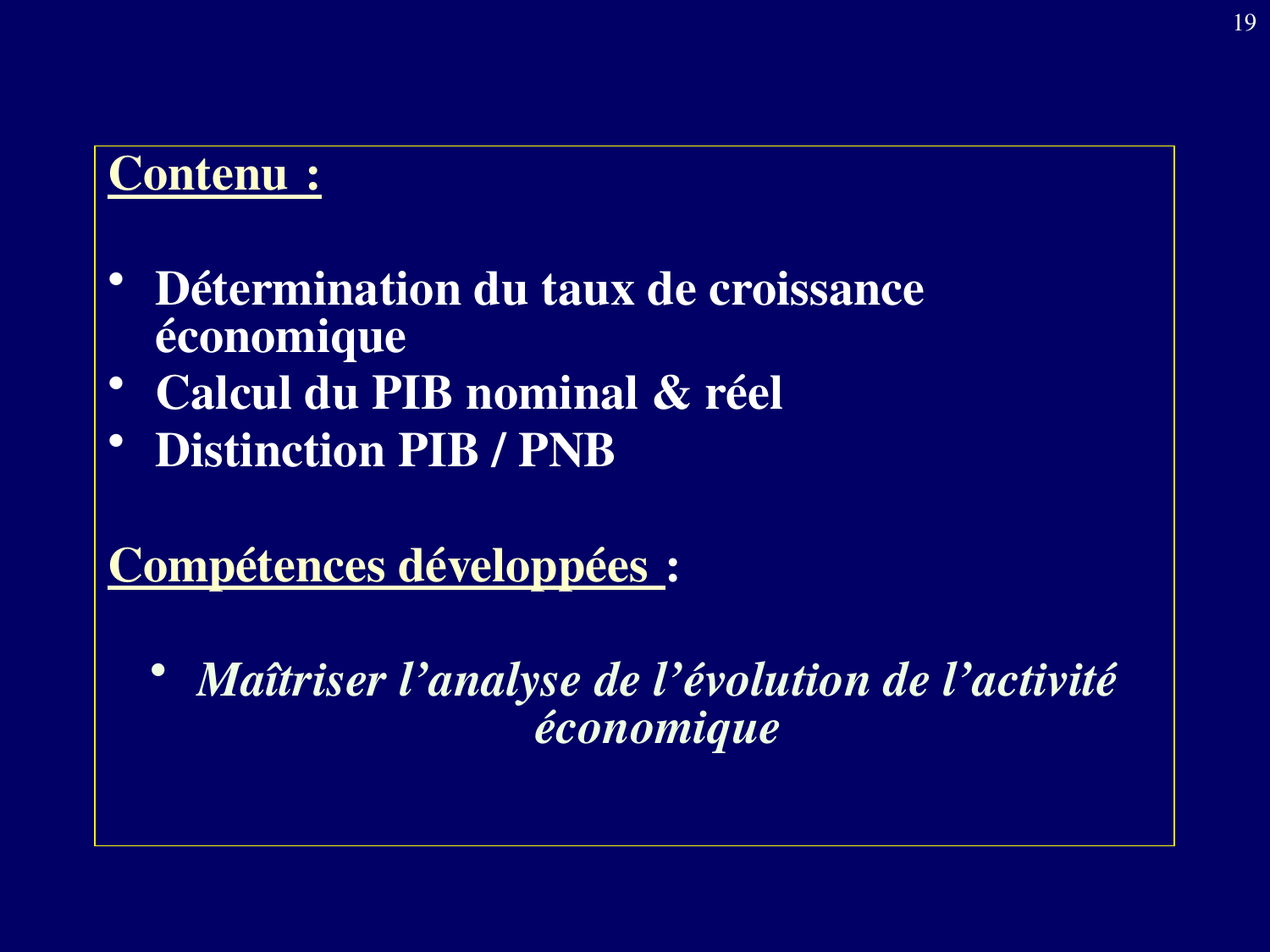

19
Contenu :

Détermination du taux de croissance économique
Calcul du PIB nominal & réel
Distinction PIB / PNB

Compétences développées :

Maîtriser l’analyse de l’évolution de l’activité économique